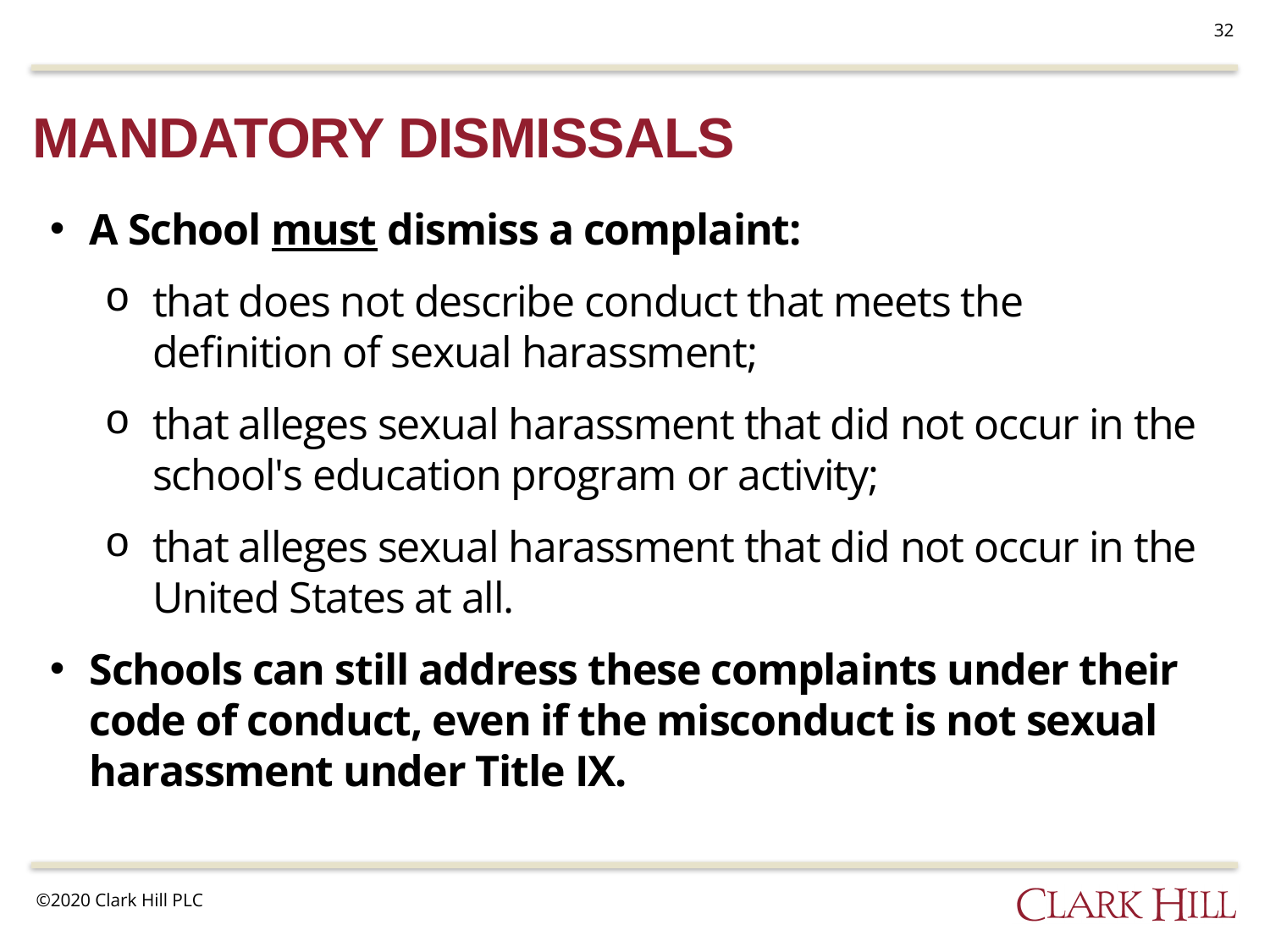

32
# Mandatory dismissals
A School must dismiss a complaint:
that does not describe conduct that meets the definition of sexual harassment;
that alleges sexual harassment that did not occur in the school's education program or activity;
that alleges sexual harassment that did not occur in the United States at all.
Schools can still address these complaints under their code of conduct, even if the misconduct is not sexual harassment under Title IX.
©2020 Clark Hill PLC